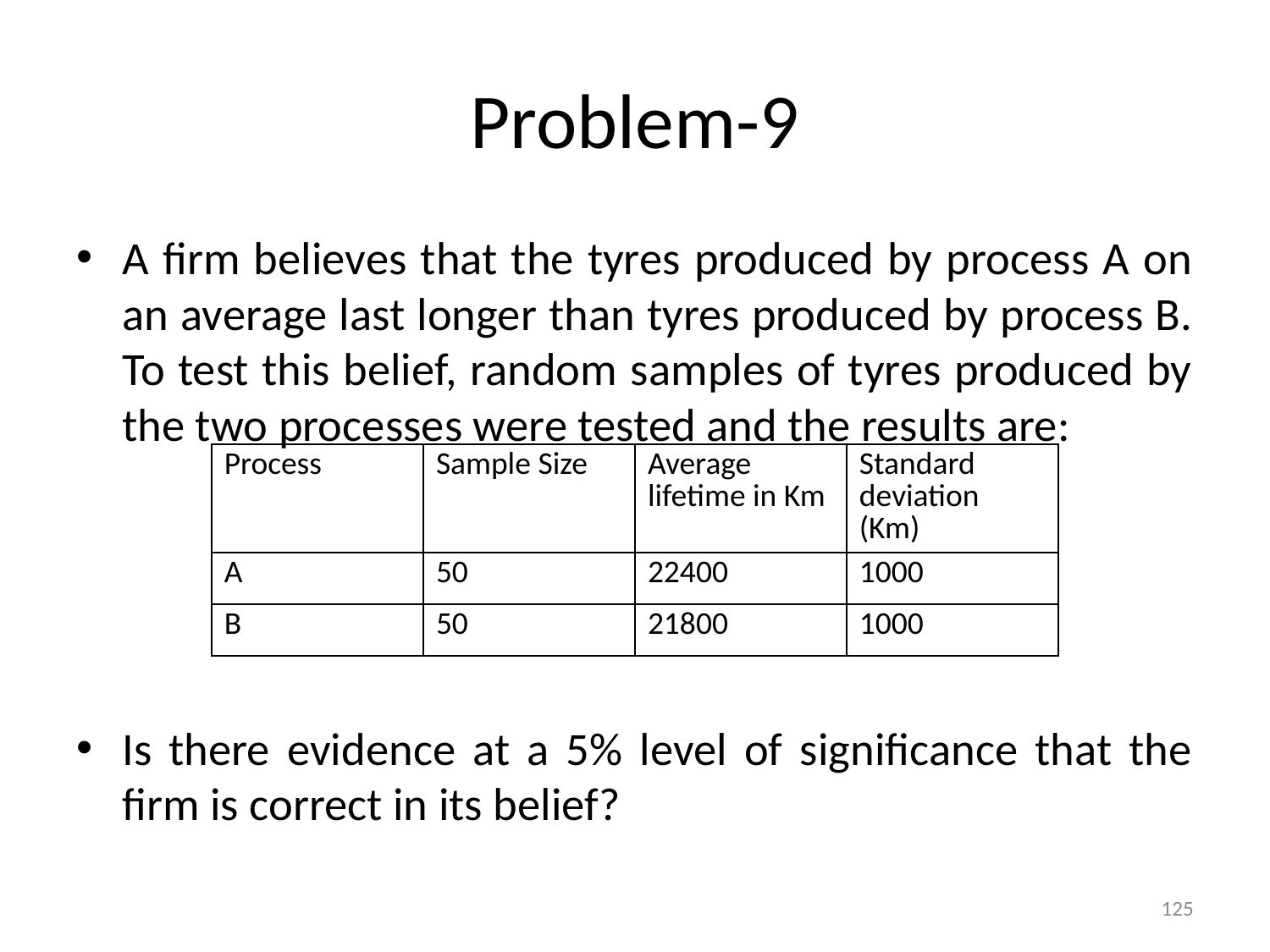

# Problem-9
A firm believes that the tyres produced by process A on an average last longer than tyres produced by process B. To test this belief, random samples of tyres produced by the two processes were tested and the results are:

Is there evidence at a 5% level of significance that the firm is correct in its belief?

| Process | Sample Size | Average lifetime in Km | Standard deviation (Km) |
| --- | --- | --- | --- |
| A | 50 | 22400 | 1000 |
| B | 50 | 21800 | 1000 |
125